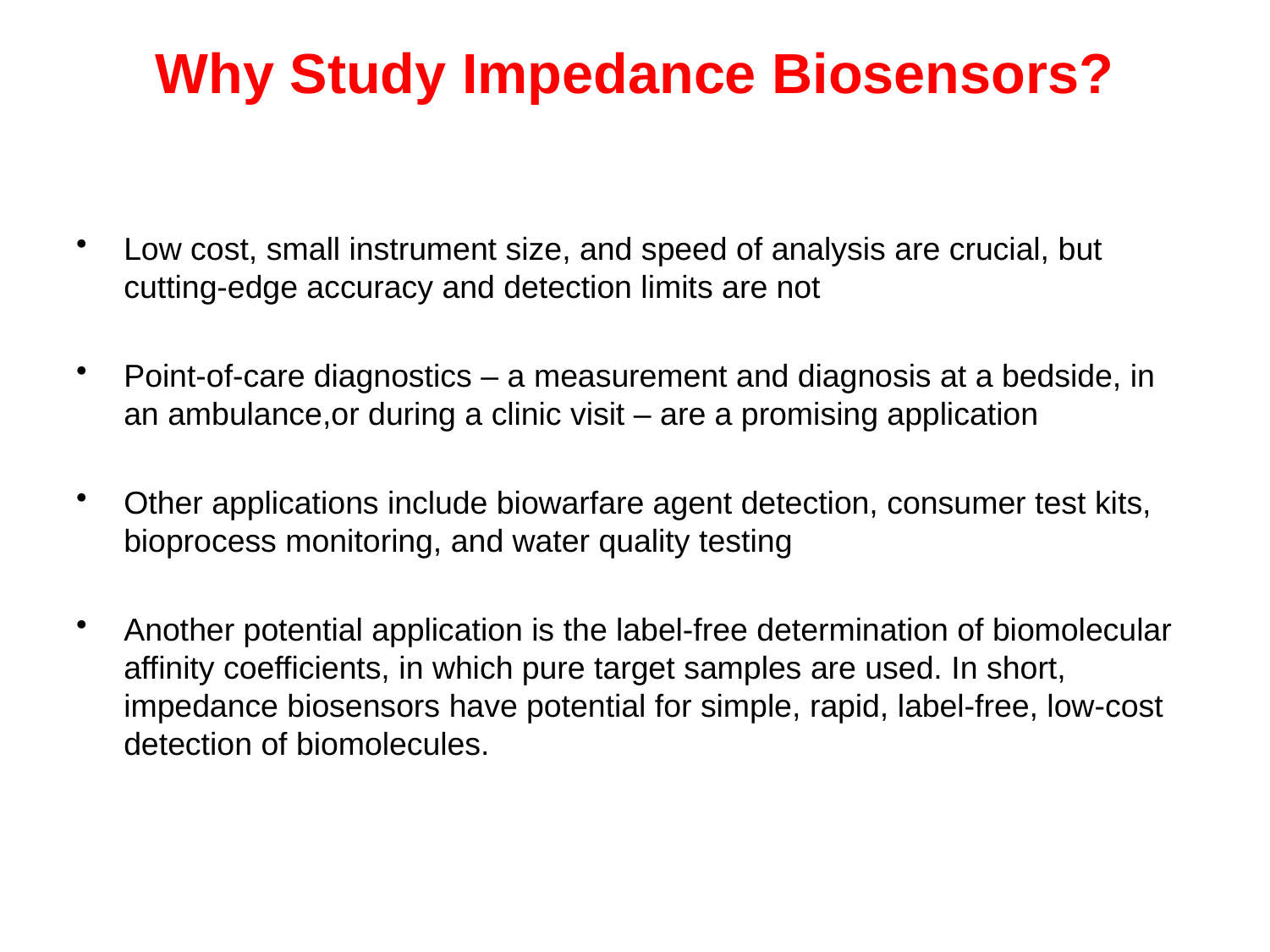

# Why Study Impedance Biosensors?
Low cost, small instrument size, and speed of analysis are crucial, but cutting-edge accuracy and detection limits are not

Point-of-care diagnostics – a measurement and diagnosis at a bedside, in an ambulance,or during a clinic visit – are a promising application

Other applications include biowarfare agent detection, consumer test kits, bioprocess monitoring, and water quality testing

Another potential application is the label-free determination of biomolecular affinity coefficients, in which pure target samples are used. In short, impedance biosensors have potential for simple, rapid, label-free, low-cost detection of biomolecules.